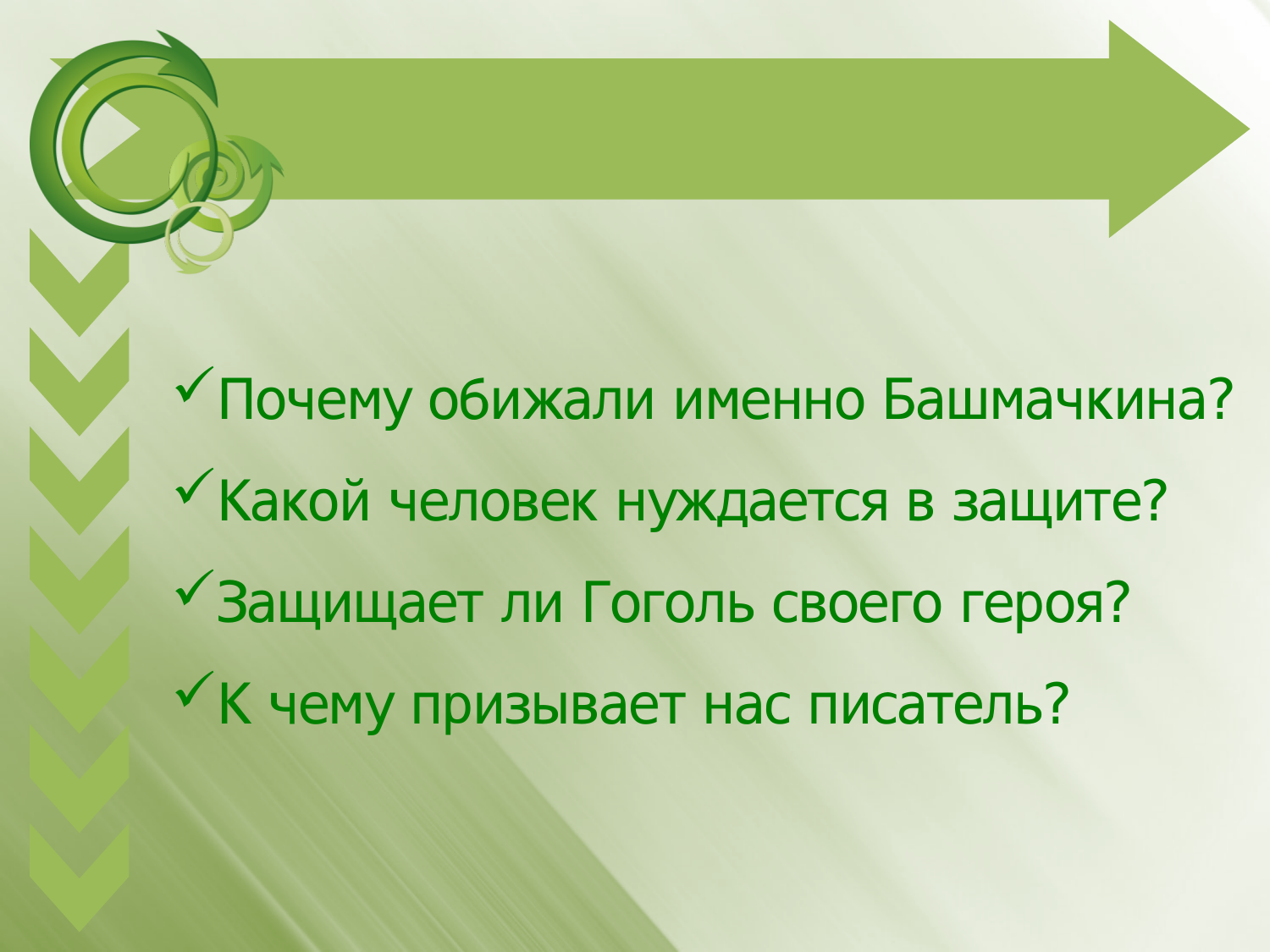

Почему обижали именно Башмачкина?
Какой человек нуждается в защите?
Защищает ли Гоголь своего героя?
К чему призывает нас писатель?